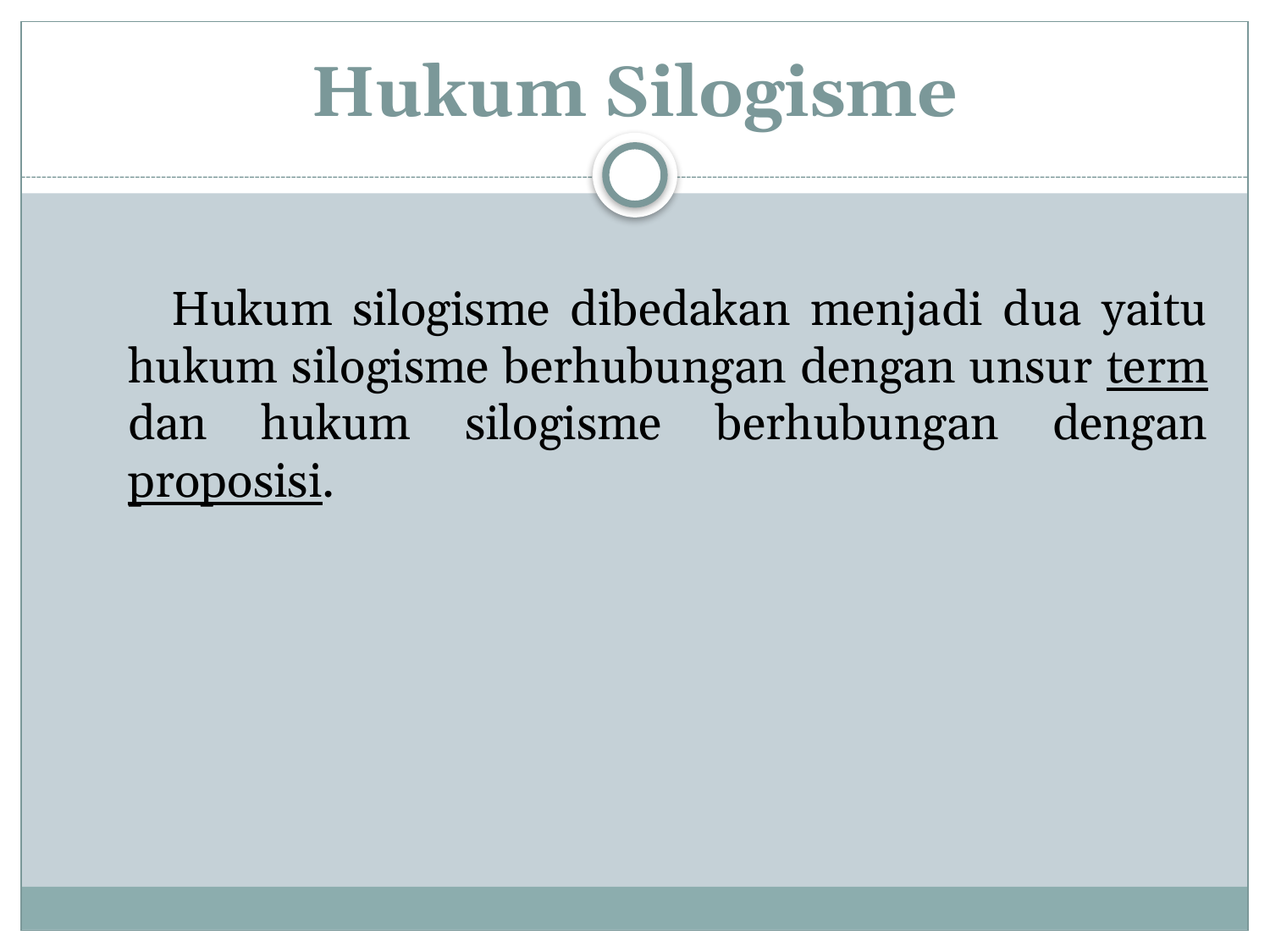

# Hukum Silogisme
    Hukum silogisme dibedakan menjadi dua yaitu hukum silogisme berhubungan dengan unsur term dan hukum silogisme berhubungan dengan proposisi.